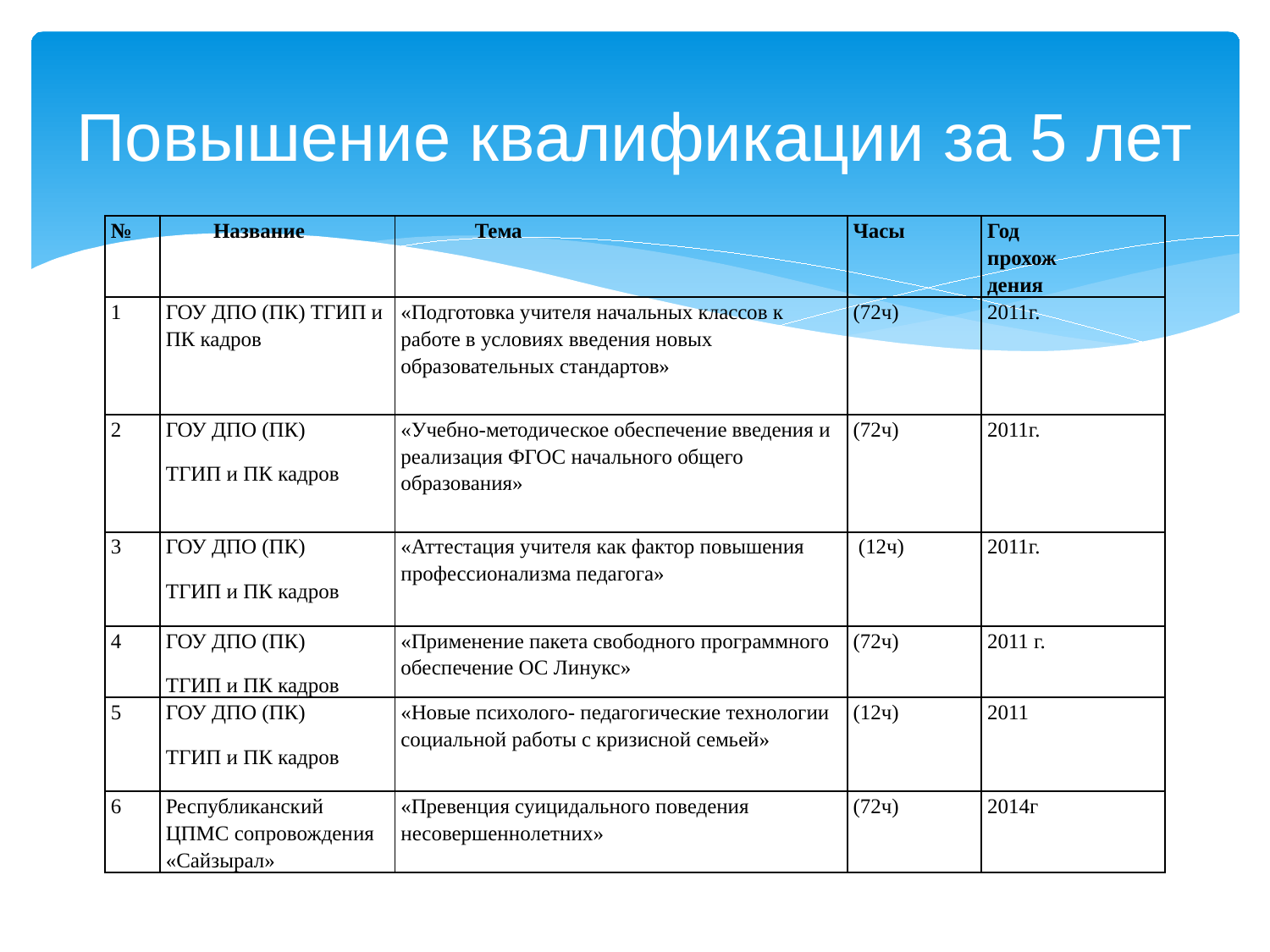

# Повышение квалификации за 5 лет
| № | Название | Тема | Часы | Год прохож дения |
| --- | --- | --- | --- | --- |
| 1 | ГОУ ДПО (ПК) ТГИП и ПК кадров | «Подготовка учителя начальных классов к работе в условиях введения новых образовательных стандартов» | (72ч) | 2011г. |
| 2 | ГОУ ДПО (ПК) ТГИП и ПК кадров | «Учебно-методическое обеспечение введения и реализация ФГОС начального общего образования» | (72ч) | 2011г. |
| 3 | ГОУ ДПО (ПК) ТГИП и ПК кадров | «Аттестация учителя как фактор повышения профессионализма педагога» | (12ч) | 2011г. |
| 4 | ГОУ ДПО (ПК) ТГИП и ПК кадров | «Применение пакета свободного программного обеспечение ОС Линукс» | (72ч) | 2011 г. |
| 5 | ГОУ ДПО (ПК) ТГИП и ПК кадров | «Новые психолого- педагогические технологии социальной работы с кризисной семьей» | (12ч) | 2011 |
| 6 | Республиканский ЦПМС сопровождения «Сайзырал» | «Превенция суицидального поведения несовершеннолетних» | (72ч) | 2014г |